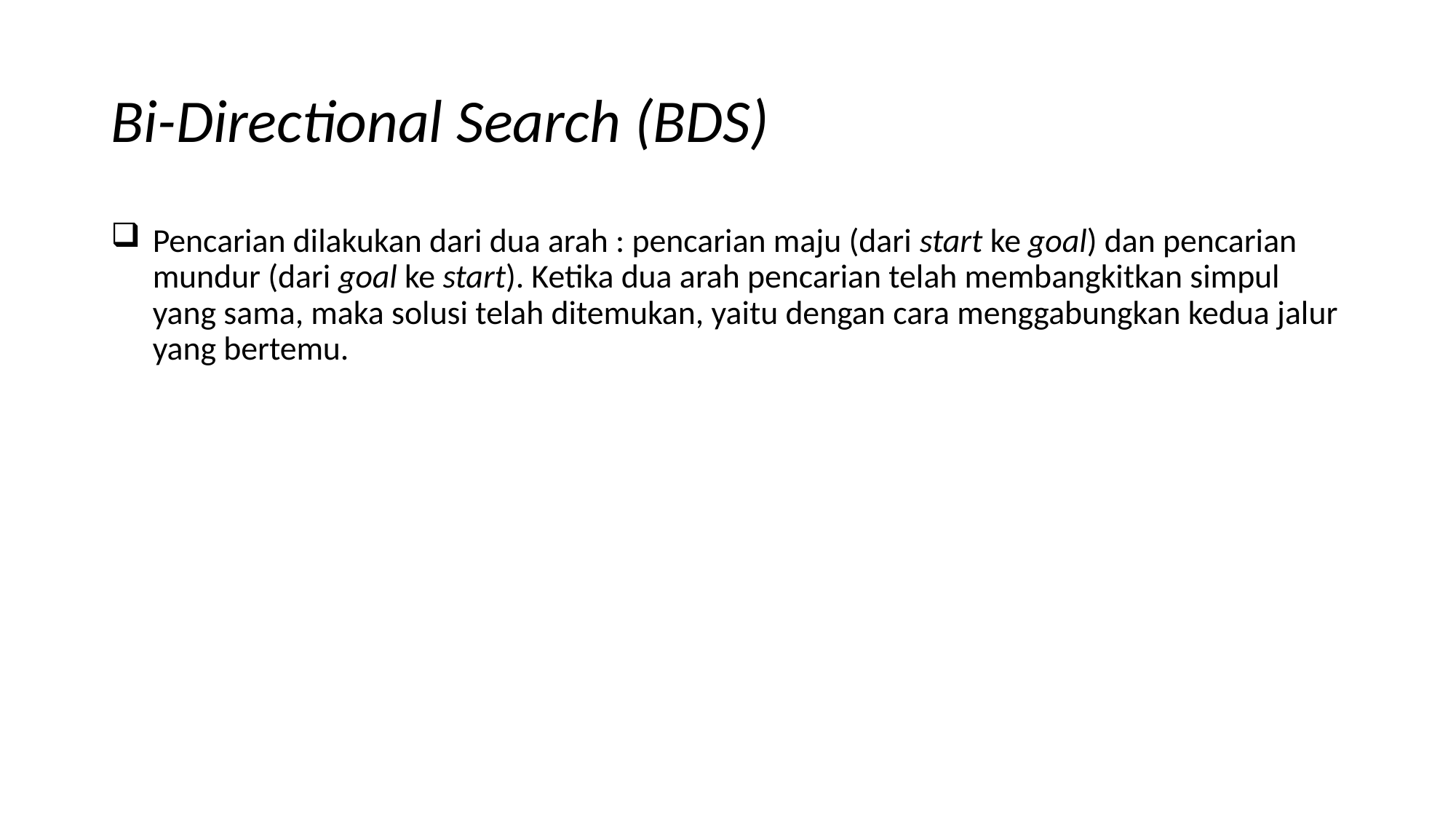

# Bi-Directional Search (BDS)
Pencarian dilakukan dari dua arah : pencarian maju (dari start ke goal) dan pencarian mundur (dari goal ke start). Ketika dua arah pencarian telah membangkitkan simpul yang sama, maka solusi telah ditemukan, yaitu dengan cara menggabungkan kedua jalur yang bertemu.